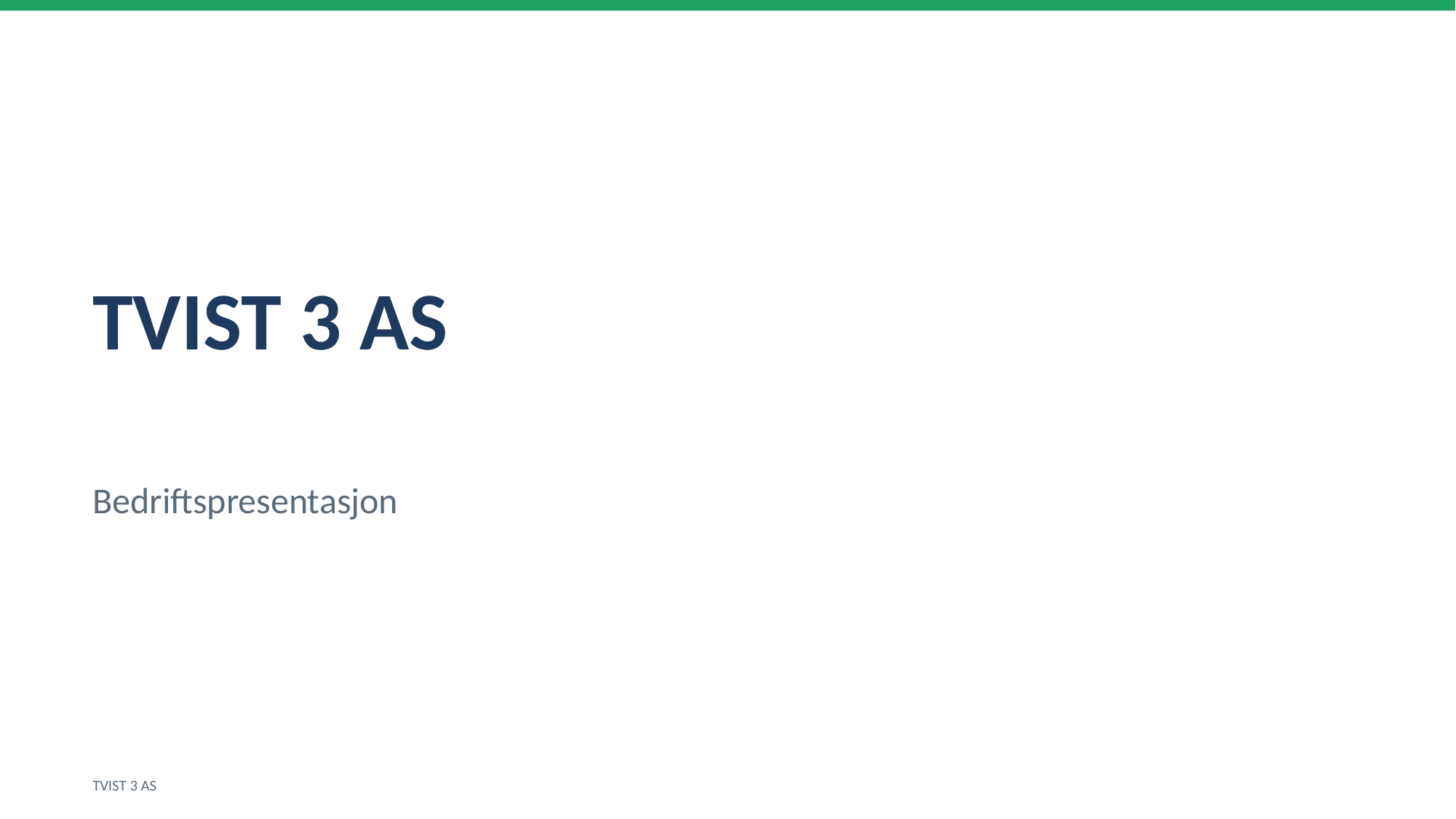

TVIST 3 AS
Bedriftspresentasjon
TVIST 3 AS